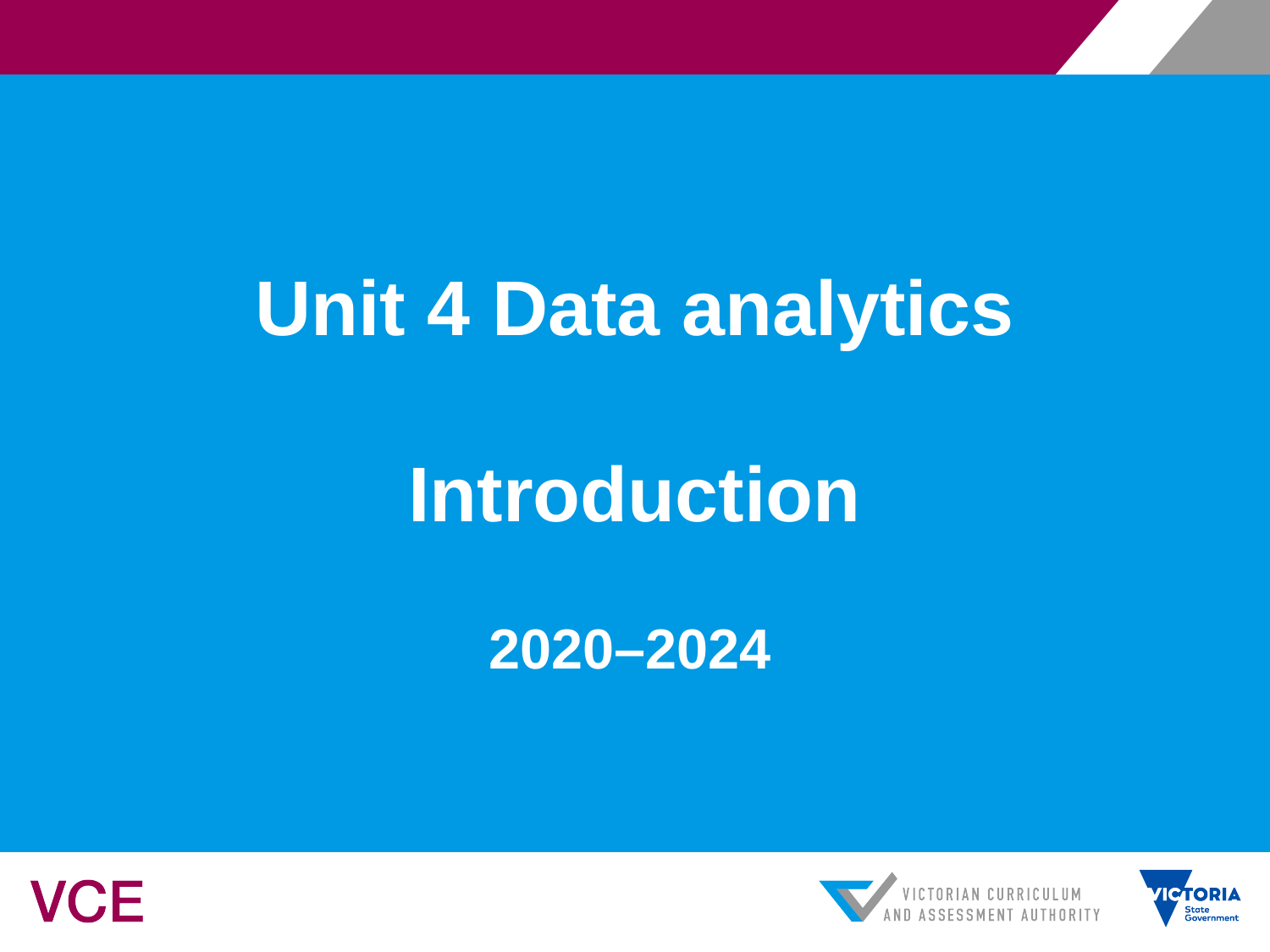

# Unit 4 Data analytics Introduction
2020–2024